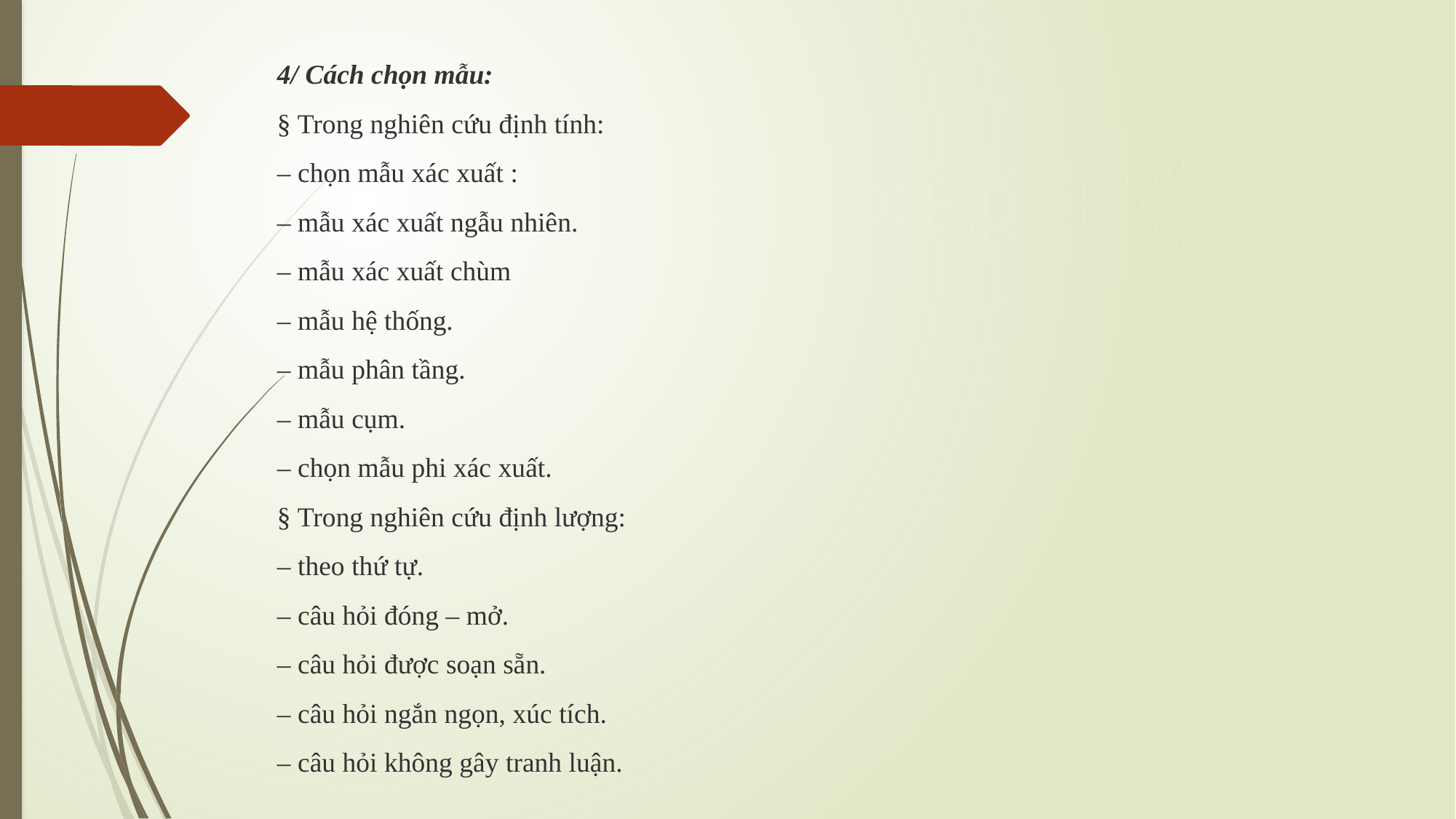

4/ Cách chọn mẫu:
§ Trong nghiên cứu định tính:
– chọn mẫu xác xuất :
– mẫu xác xuất ngẫu nhiên.
– mẫu xác xuất chùm
– mẫu hệ thống.
– mẫu phân tầng.
– mẫu cụm.
– chọn mẫu phi xác xuất.
§ Trong nghiên cứu định lượng:
– theo thứ tự.
– câu hỏi đóng – mở.
– câu hỏi được soạn sẵn.
– câu hỏi ngắn ngọn, xúc tích.
– câu hỏi không gây tranh luận.